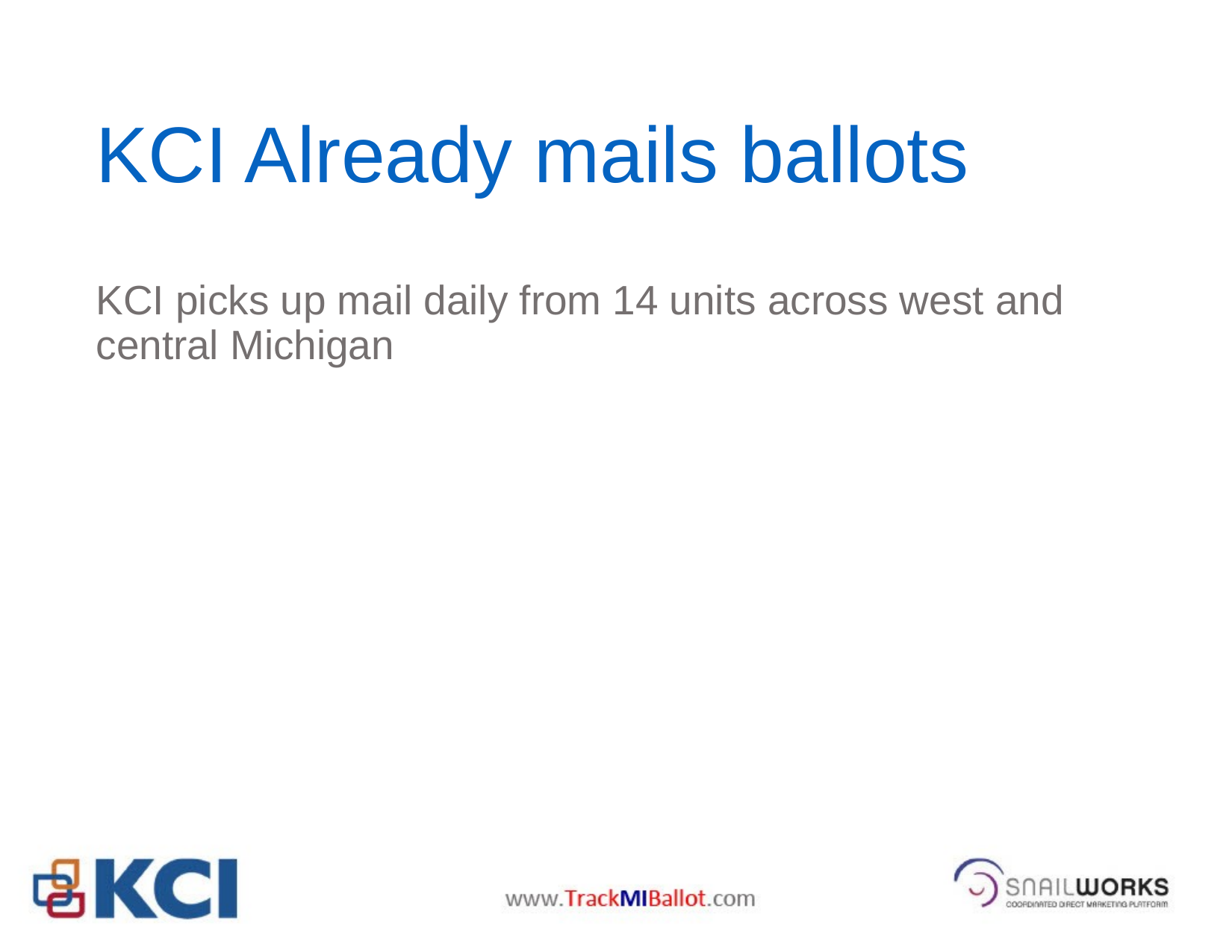

# KCI Already mails ballots
KCI picks up mail daily from 14 units across west and central Michigan